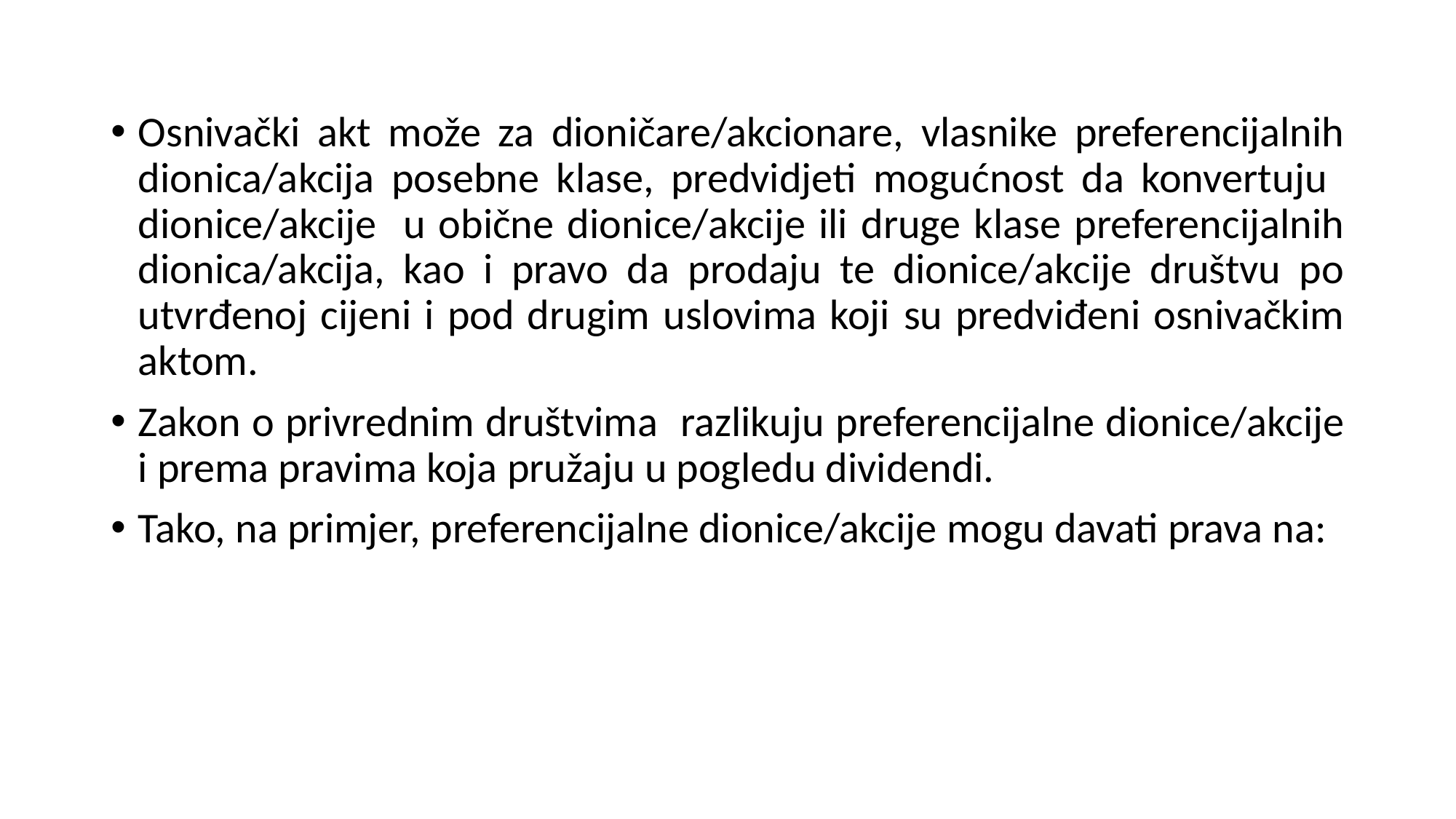

Osnivački akt može za dioničare/akcionare, vlasnike preferencijalnih dionica/akcija posebne klase, predvidjeti mogućnost da konvertuju  dionice/akcije  u obične dionice/akcije ili druge klase preferencijalnih dionica/akcija, kao i pravo da prodaju te dionice/akcije društvu po utvrđenoj cijeni i pod drugim uslovima koji su predviđeni osnivačkim aktom.
Zakon o privrednim društvima  razlikuju preferencijalne dionice/akcije i prema pravima koja pružaju u pogledu dividendi.
Tako, na primjer, preferencijalne dionice/akcije mogu davati prava na: